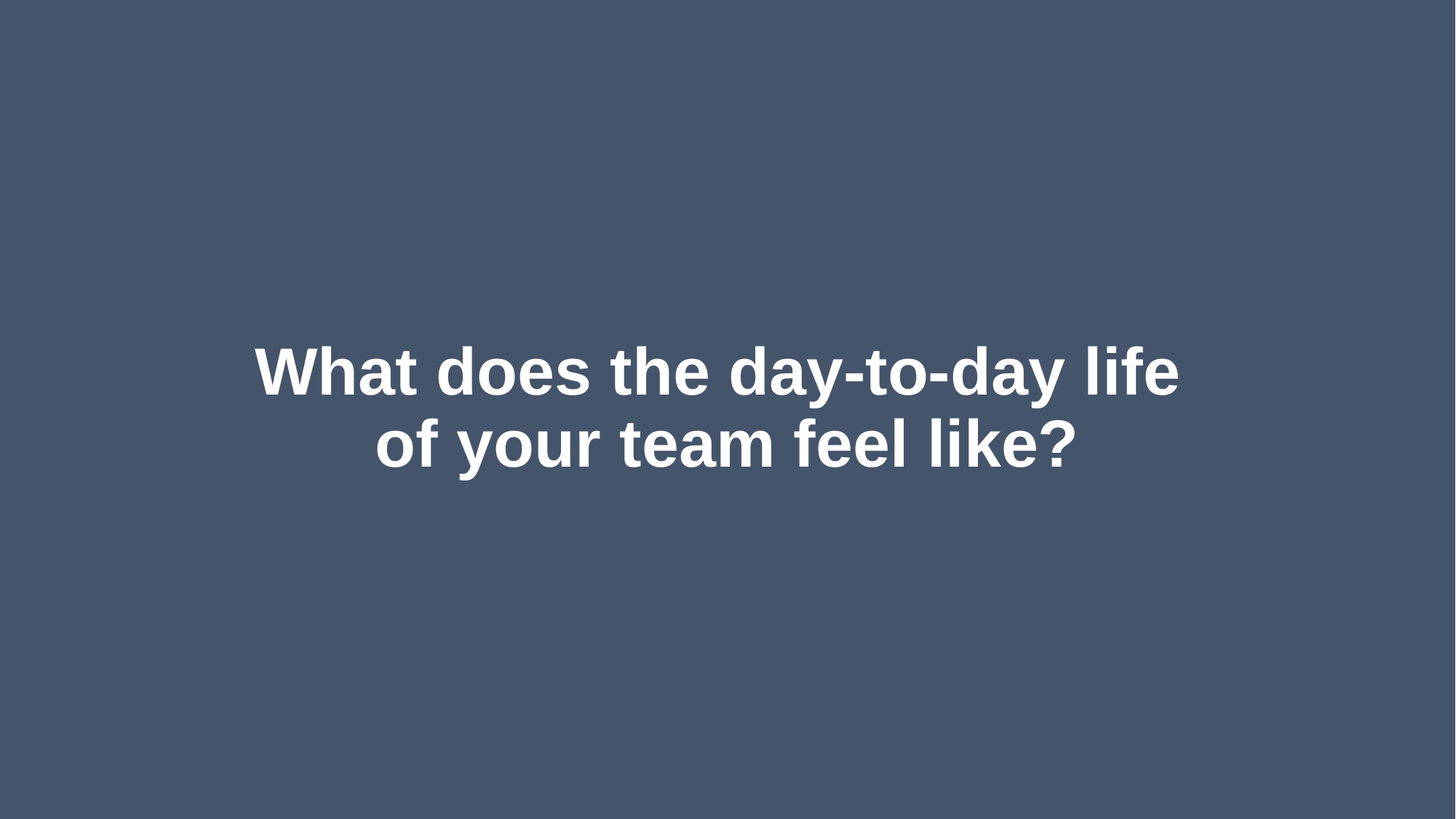

# What does the day-to-day life of your team feel like?